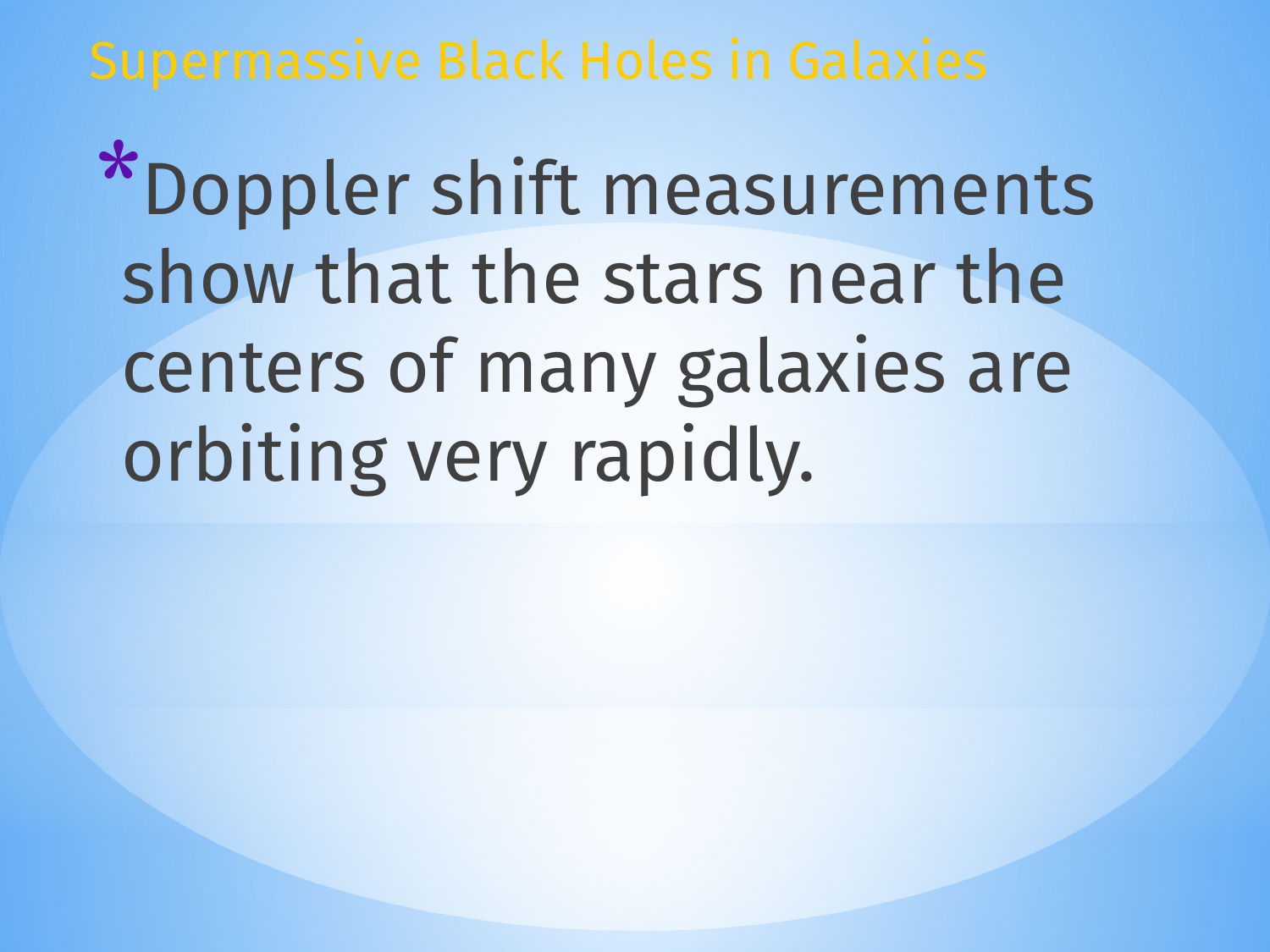

Supermassive Black Holes in Galaxies
Doppler shift measurements show that the stars near the centers of many galaxies are orbiting very rapidly.